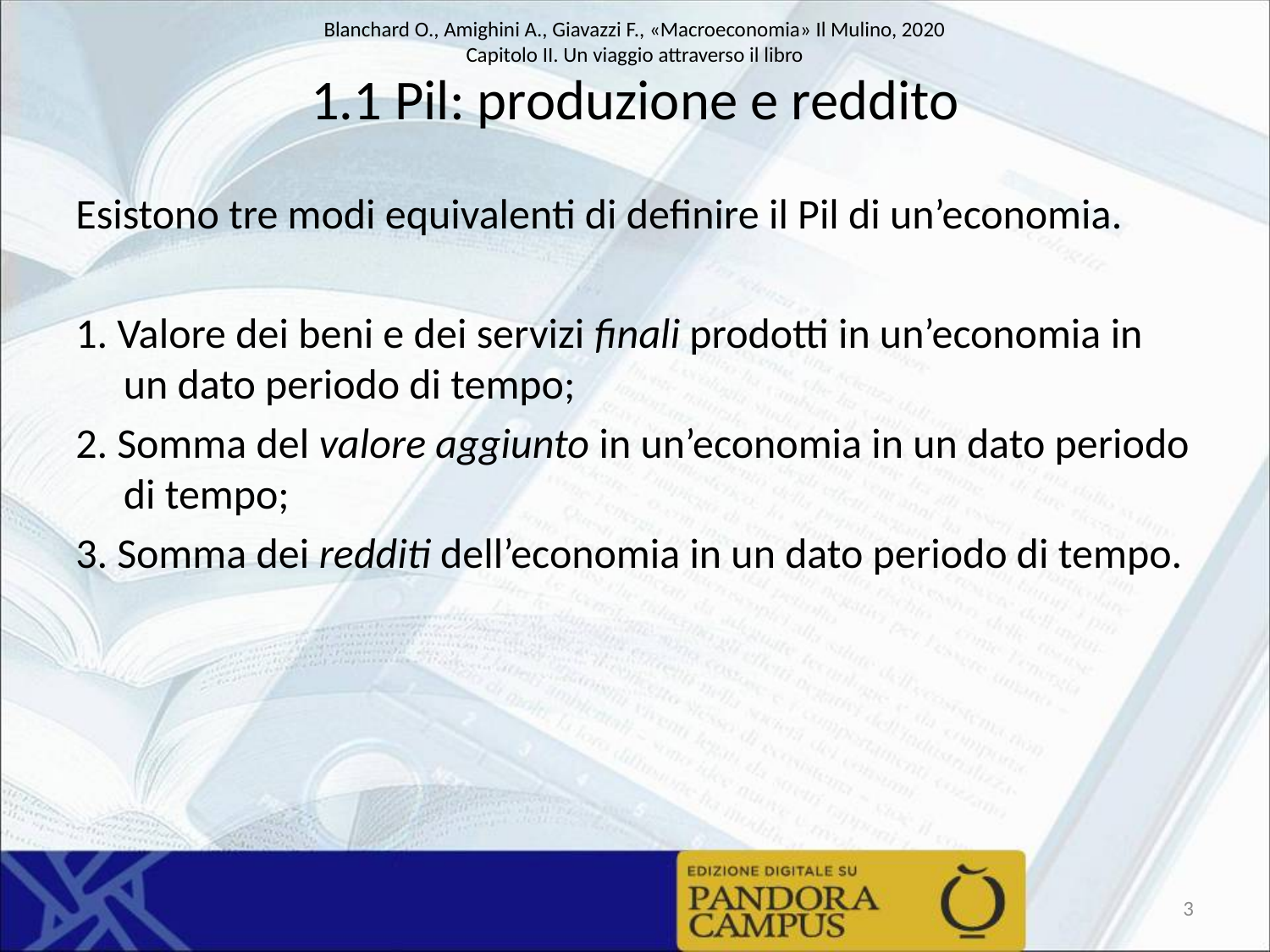

# 1.1 Pil: produzione e reddito
Esistono tre modi equivalenti di definire il Pil di un’economia.

1. Valore dei beni e dei servizi finali prodotti in un’economia in un dato periodo di tempo;
2. Somma del valore aggiunto in un’economia in un dato periodo di tempo;
3. Somma dei redditi dell’economia in un dato periodo di tempo.

3